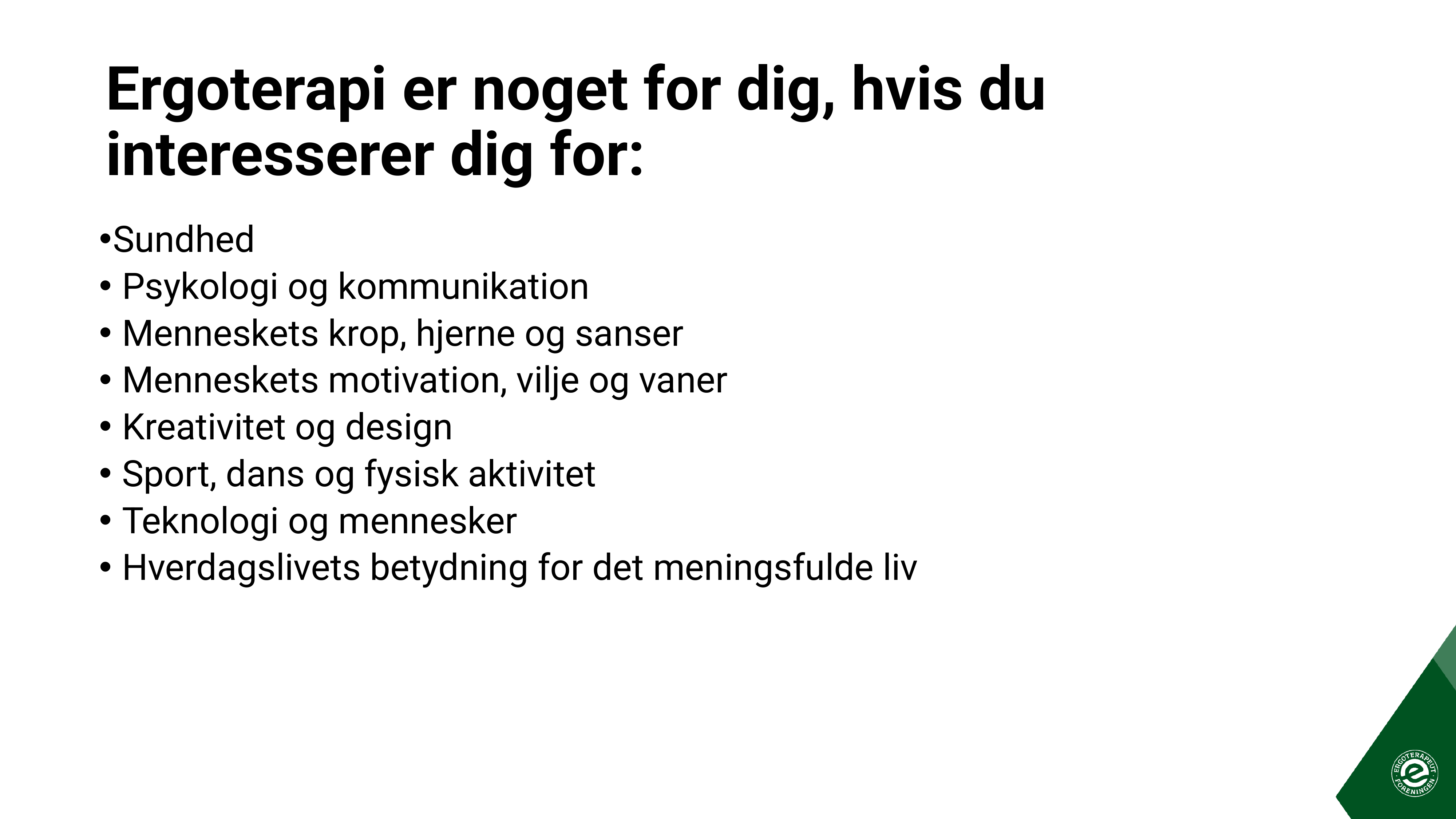

# Ergoterapi er noget for dig, hvis du interesserer dig for:
Sundhed
 Psykologi og kommunikation
 Menneskets krop, hjerne og sanser
 Menneskets motivation, vilje og vaner
 Kreativitet og design
 Sport, dans og fysisk aktivitet
 Teknologi og mennesker
 Hverdagslivets betydning for det meningsfulde liv